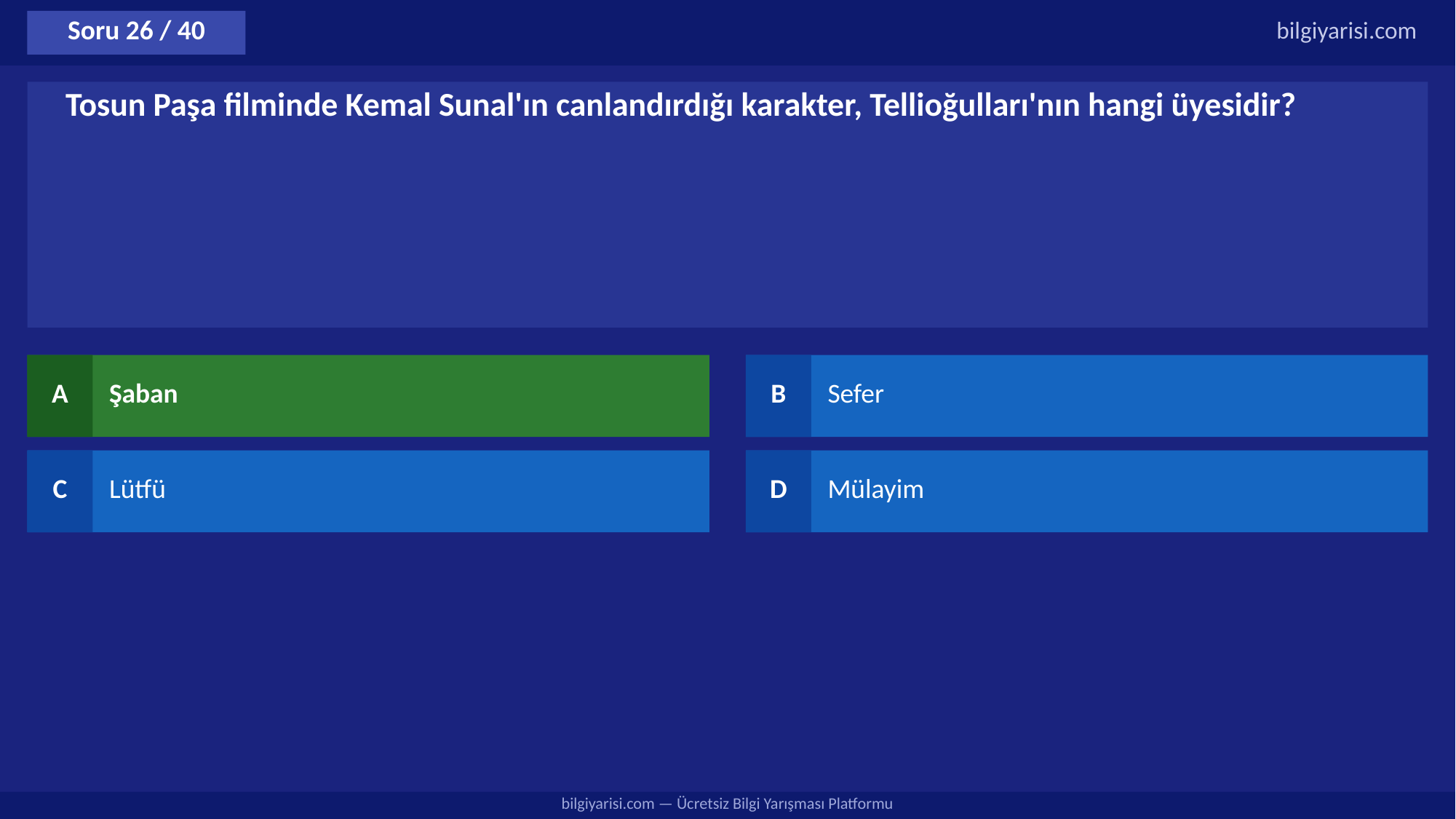

Soru 26 / 40
bilgiyarisi.com

Tosun Paşa filminde Kemal Sunal'ın canlandırdığı karakter, Tellioğulları'nın hangi üyesidir?

A
Şaban

B
Sefer

C
Lütfü

D
Mülayim
bilgiyarisi.com — Ücretsiz Bilgi Yarışması Platformu